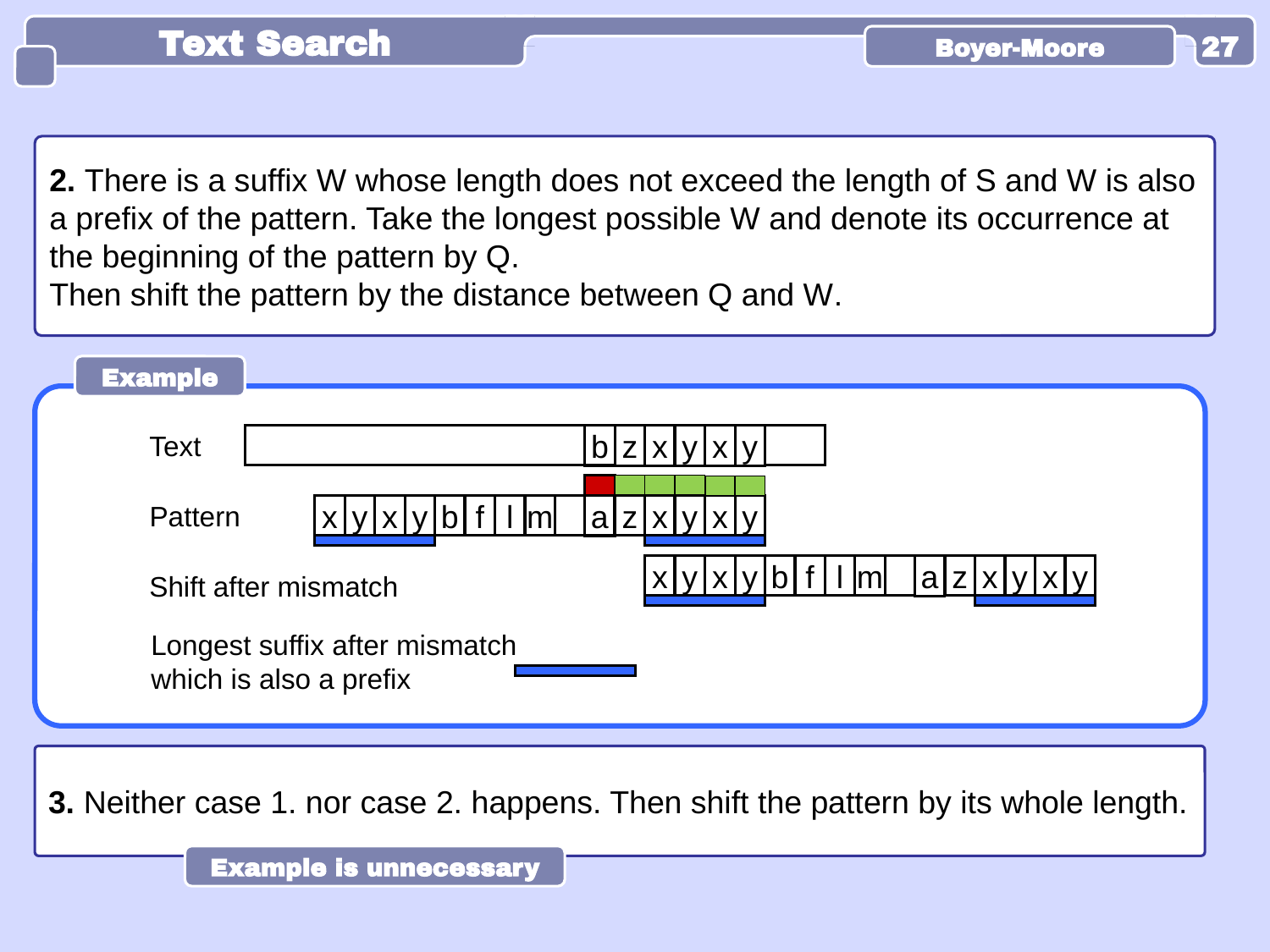

Text Search

Boyer-Moore
27

2. There is a suffix W whose length does not exceed the length of S and W is also
a prefix of the pattern. Take the longest possible W and denote its occurrence at the beginning of the pattern by Q.
Then shift the pattern by the distance between Q and W.
Example

b
Text
z
x
y
x
y

Pattern
x

y
x
y
b
f
l
m
z
x
y
x
y
a

x

y
x
y
b
f
l
m
z
x
y
x
y
a
Shift after mismatch

Longest suffix after mismatch
which is also a prefix

3. Neither case 1. nor case 2. happens. Then shift the pattern by its whole length.
Example is unnecessary